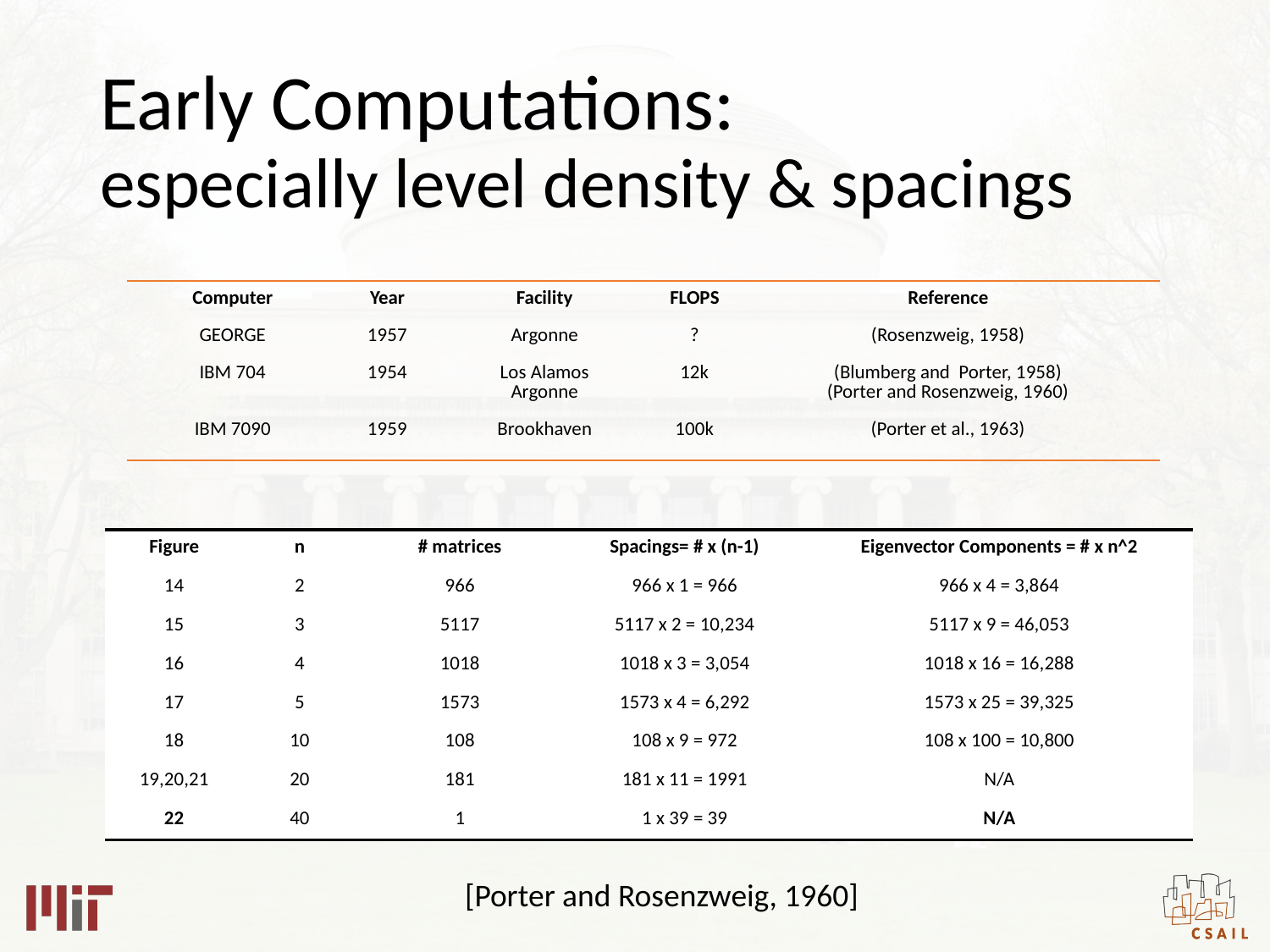

# Early Computations: especially level density & spacings
| Computer | Year | Facility | FLOPS | Reference |
| --- | --- | --- | --- | --- |
| GEORGE | 1957 | Argonne | ? | (Rosenzweig, 1958) |
| IBM 704 | 1954 | Los Alamos Argonne | 12k | (Blumberg and Porter, 1958) (Porter and Rosenzweig, 1960) |
| IBM 7090 | 1959 | Brookhaven | 100k | (Porter et al., 1963) |
| Figure | n | # matrices | Spacings= # x (n-1) | Eigenvector Components = # x n^2 |
| --- | --- | --- | --- | --- |
| 14 | 2 | 966 | 966 x 1 = 966 | 966 x 4 = 3,864 |
| 15 | 3 | 5117 | 5117 x 2 = 10,234 | 5117 x 9 = 46,053 |
| 16 | 4 | 1018 | 1018 x 3 = 3,054 | 1018 x 16 = 16,288 |
| 17 | 5 | 1573 | 1573 x 4 = 6,292 | 1573 x 25 = 39,325 |
| 18 | 10 | 108 | 108 x 9 = 972 | 108 x 100 = 10,800 |
| 19,20,21 | 20 | 181 | 181 x 11 = 1991 | N/A |
| 22 | 40 | 1 | 1 x 39 = 39 | N/A |
[Porter and Rosenzweig, 1960]